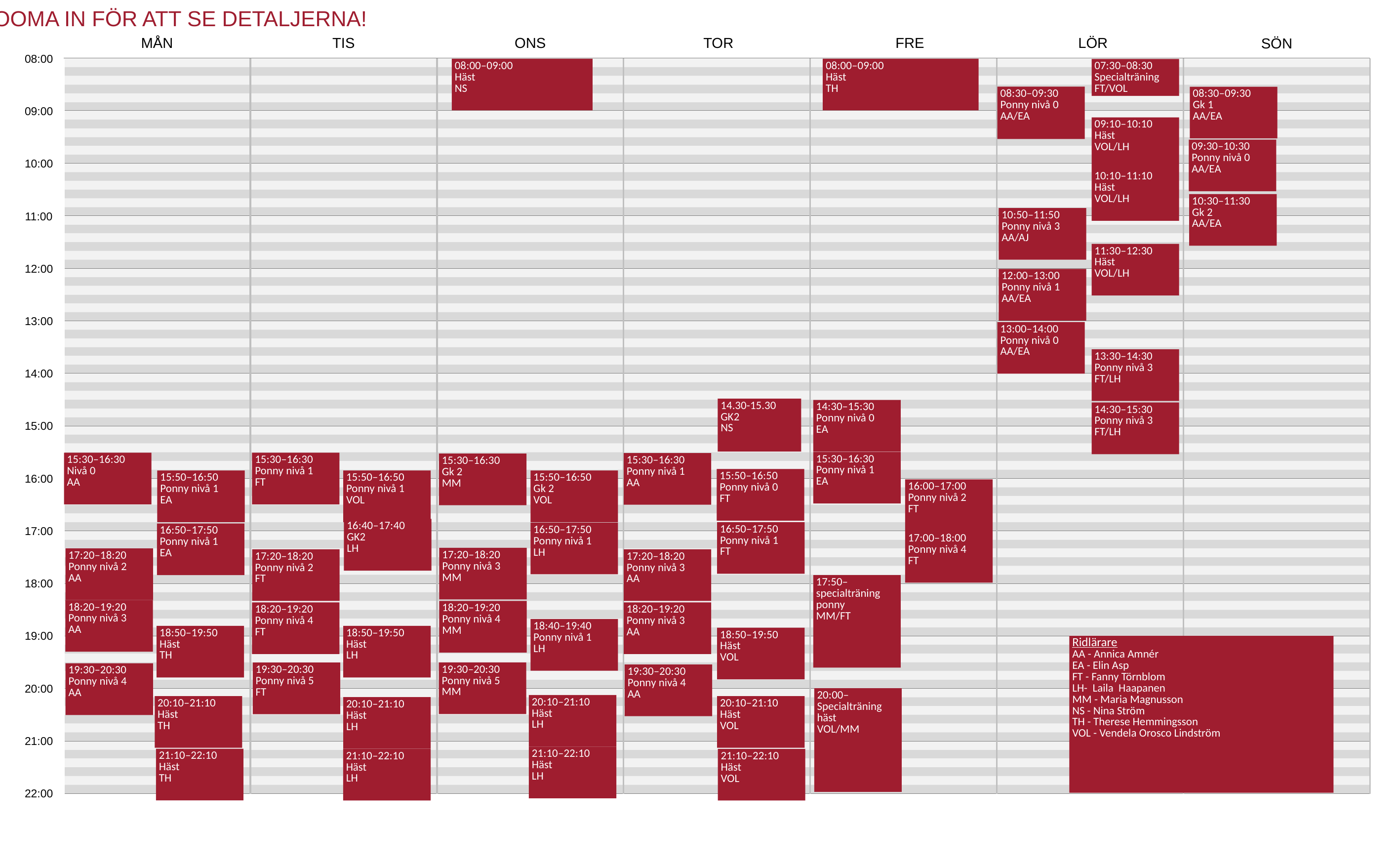

08:00–09:00
Häst
NS
08:00–09:00
Häst
TH
07:30–08:30
Specialträning
FT/VOL
08:30–09:30
Ponny nivå 0
AA/EA
08:30–09:30
Gk 1
AA/EA
09:10–10:10
Häst
VOL/LH
09:30–10:30
Ponny nivå 0
AA/EA
10:10–11:10
Häst
VOL/LH
10:30–11:30
Gk 2
AA/EA
10:50–11:50
Ponny nivå 3
AA/AJ
11:30–12:30
Häst
VOL/LH
12:00–13:00
Ponny nivå 1
AA/EA
13:00–14:00
Ponny nivå 0
AA/EA
13:30–14:30
Ponny nivå 3
FT/LH
14.30-15.30
GK2
NS
14:30–15:30
Ponny nivå 0
EA
14:30–15:30
Ponny nivå 3
FT/LH
15:30–16:30
Ponny nivå 1
EA
15:30–16:30
Nivå 0
AA
15:30–16:30
Ponny nivå 1
FT
15:30–16:30
Ponny nivå 1
AA
15:30–16:30
Gk 2
MM
15:50–16:50
Ponny nivå 0
FT
15:50–16:50
Ponny nivå 1
EA
15:50–16:50
Ponny nivå 1
VOL
15:50–16:50
Gk 2
VOL
16:00–17:00
Ponny nivå 2
FT
16:40–17:40
GK2
LH
16:50–17:50
Ponny nivå 1
FT
16:50–17:50
Ponny nivå 1
LH
16:50–17:50
Ponny nivå 1
EA
17:00–18:00
Ponny nivå 4
FT
17:20–18:20
Ponny nivå 3
MM
17:20–18:20
Ponny nivå 2
AA
17:20–18:20
Ponny nivå 2
FT
17:20–18:20
Ponny nivå 3
AA
17:50–
specialträning ponny
MM/FT
18:20–19:20
Ponny nivå 3
AA
18:20–19:20
Ponny nivå 4
MM
18:20–19:20
Ponny nivå 4
FT
18:20–19:20
Ponny nivå 3
AA
18:40–19:40
Ponny nivå 1
LH
18:50–19:50
Häst
TH
18:50–19:50
Häst
LH
18:50–19:50
Häst
VOL
Ridlärare
AA - Annica Amnér
EA - Elin Asp
FT - Fanny Törnblom
LH-  Laila  Haapanen
MM - Maria Magnusson
NS - Nina Ström
TH - Therese Hemmingsson
VOL - Vendela Orosco Lindström
19:30–20:30
Ponny nivå 5
MM
19:30–20:30
Ponny nivå 5
FT
19:30–20:30
Ponny nivå 4
AA
19:30–20:30
Ponny nivå 4
AA
20:00–
Specialträning häst
VOL/MM
20:10–21:10
Häst
LH
20:10–21:10
Häst
TH
20:10–21:10
Häst
VOL
20:10–21:10
Häst
LH
21:10–22:10
Häst
LH
21:10–22:10
Häst
TH
21:10–22:10
Häst
LH
21:10–22:10
Häst
VOL